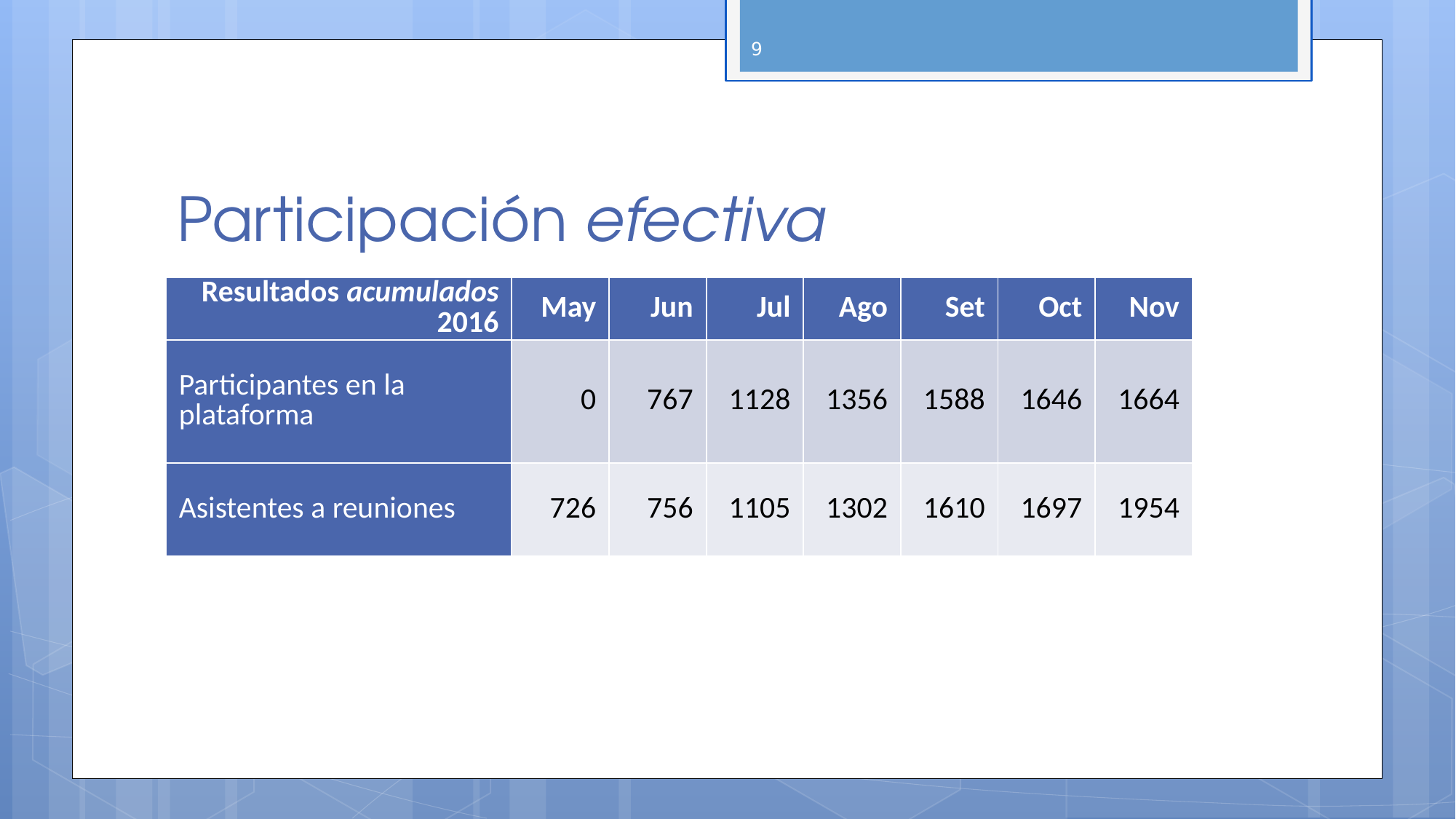

9
# Participación efectiva
| Resultados acumulados 2016 | May | Jun | Jul | Ago | Set | Oct | Nov |
| --- | --- | --- | --- | --- | --- | --- | --- |
| Participantes en la plataforma | 0 | 767 | 1128 | 1356 | 1588 | 1646 | 1664 |
| Asistentes a reuniones | 726 | 756 | 1105 | 1302 | 1610 | 1697 | 1954 |